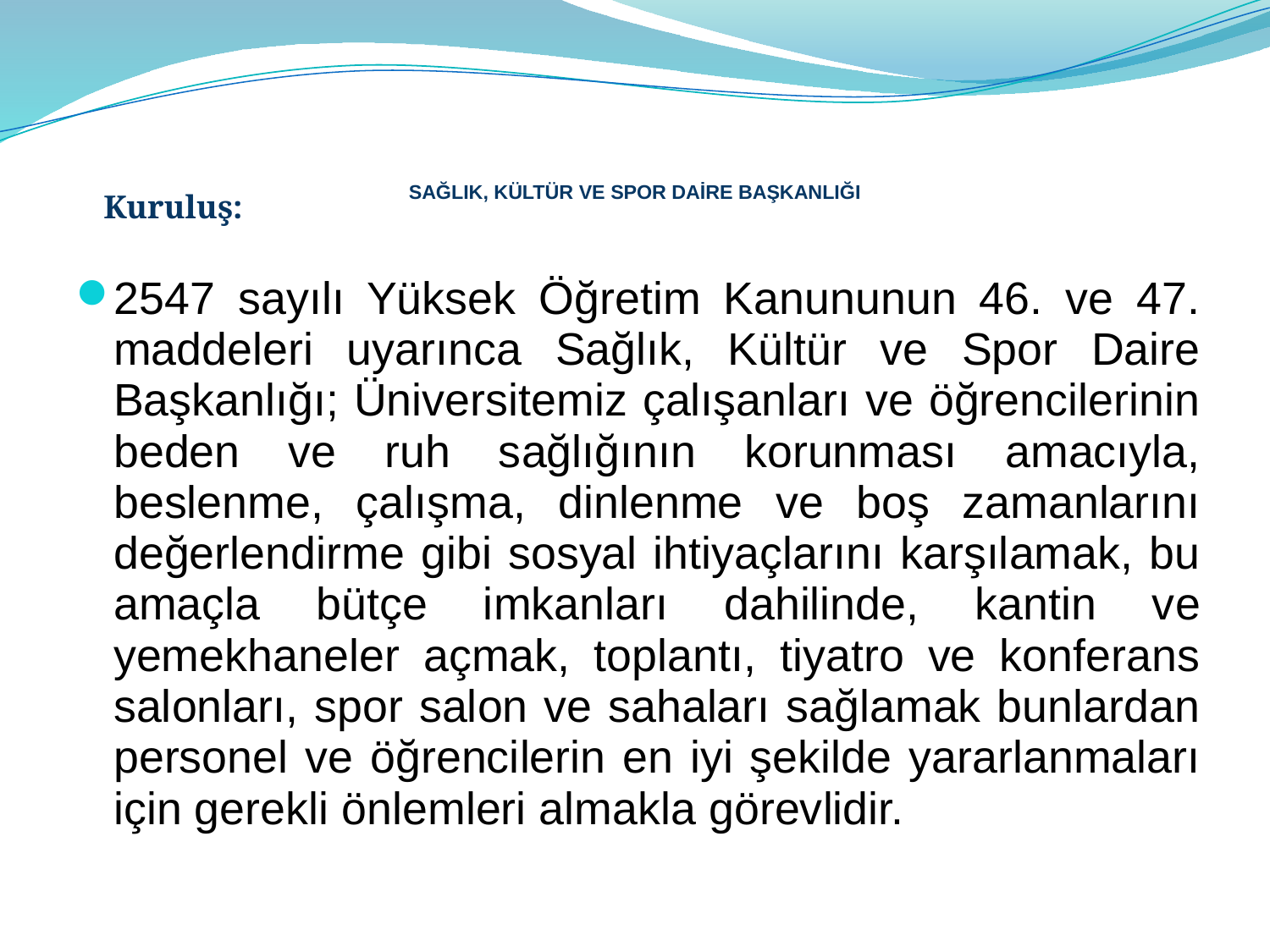

# SAĞLIK, KÜLTÜR VE SPOR DAİRE BAŞKANLIĞI
Kuruluş:
2547 sayılı Yüksek Öğretim Kanununun 46. ve 47. maddeleri uyarınca Sağlık, Kültür ve Spor Daire Başkanlığı; Üniversitemiz çalışanları ve öğrencilerinin beden ve ruh sağlığının korunması amacıyla, beslenme, çalışma, dinlenme ve boş zamanlarını değerlendirme gibi sosyal ihtiyaçlarını karşılamak, bu amaçla bütçe imkanları dahilinde, kantin ve yemekhaneler açmak, toplantı, tiyatro ve konferans salonları, spor salon ve sahaları sağlamak bunlardan personel ve öğrencilerin en iyi şekilde yararlanmaları için gerekli önlemleri almakla görevlidir.